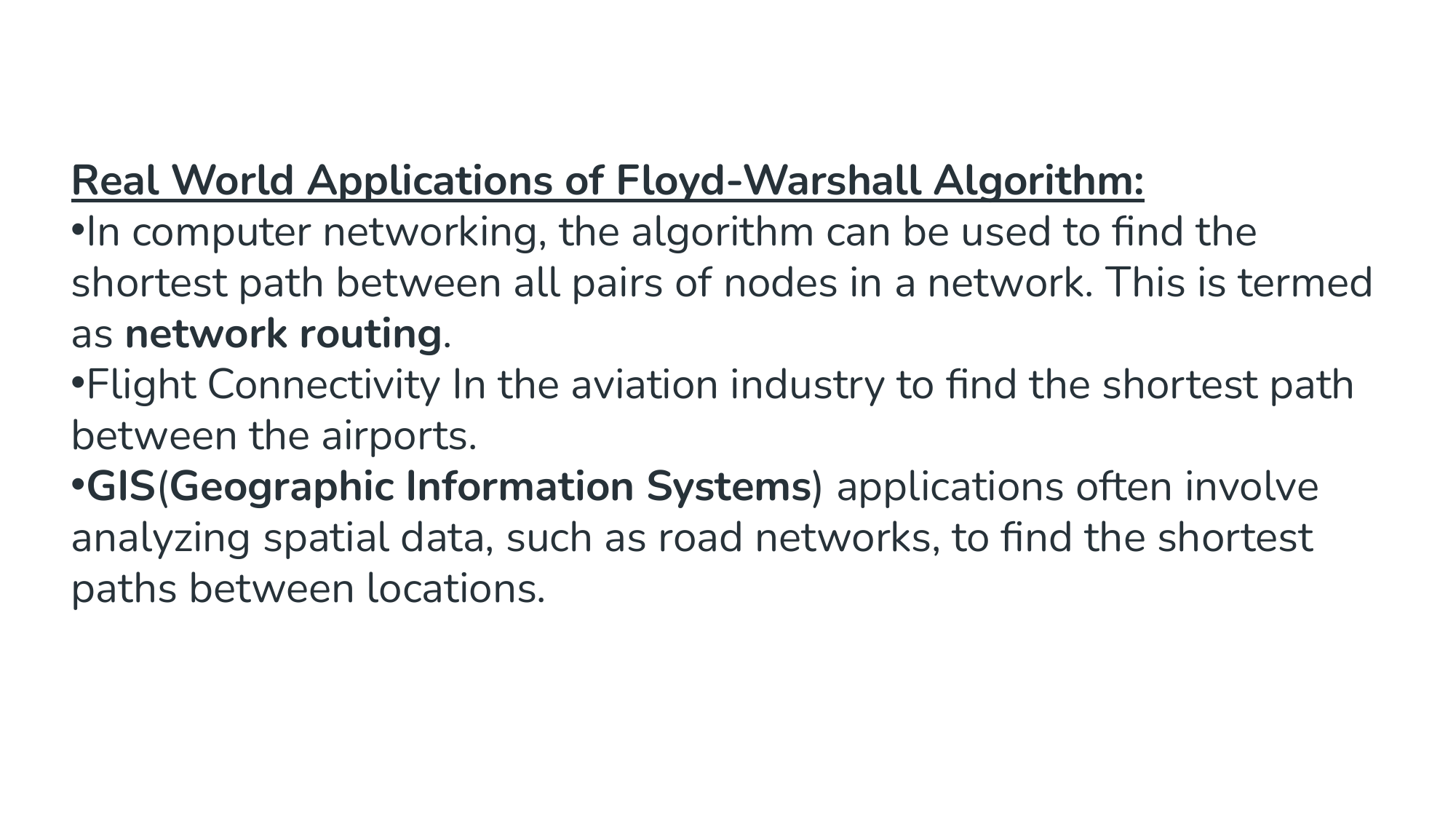

Real World Applications of Floyd-Warshall Algorithm:
In computer networking, the algorithm can be used to find the shortest path between all pairs of nodes in a network. This is termed as network routing.
Flight Connectivity In the aviation industry to find the shortest path between the airports.
GIS(Geographic Information Systems) applications often involve analyzing spatial data, such as road networks, to find the shortest paths between locations.